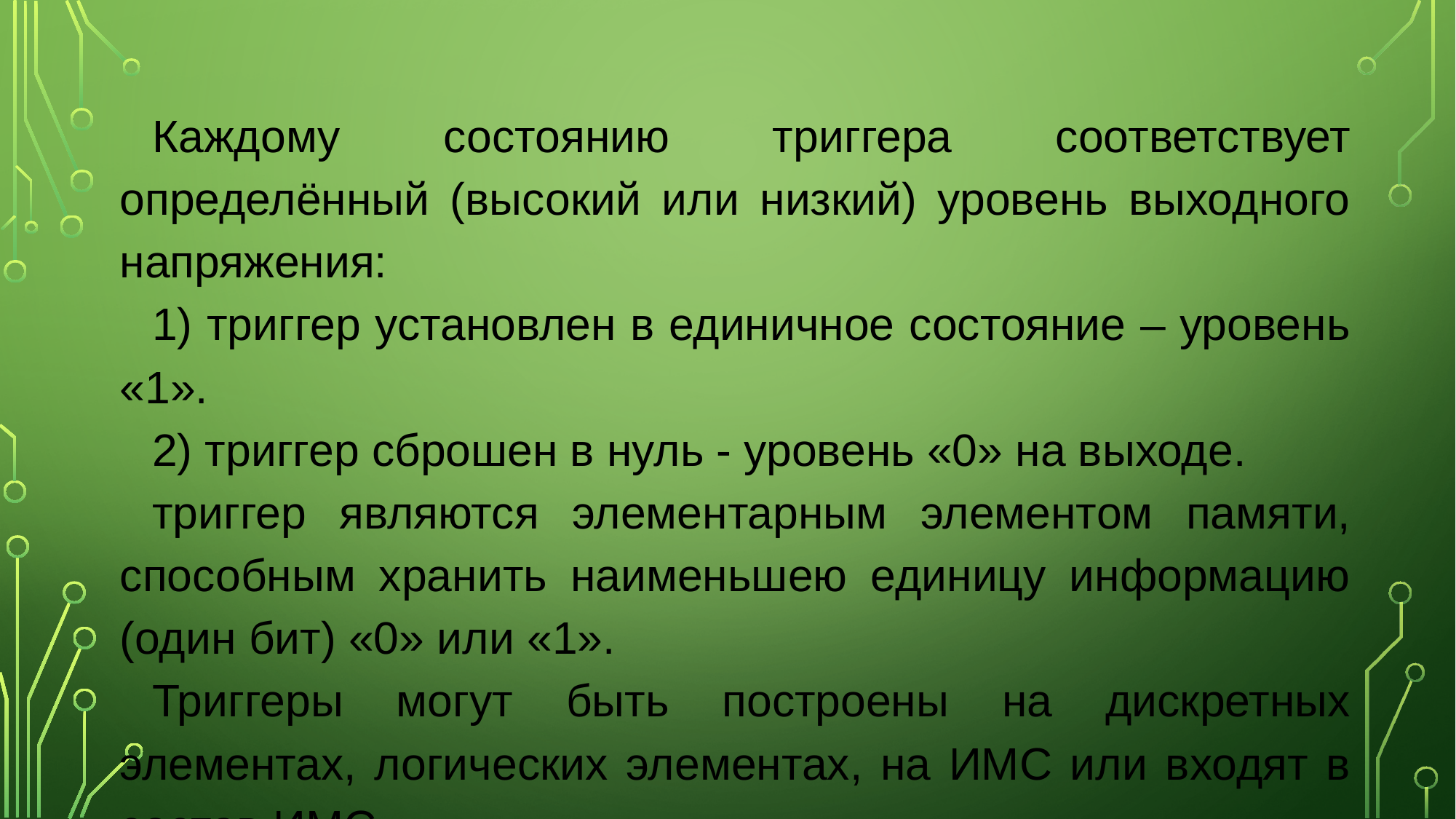

Каждому состоянию триггера соответствует определённый (высокий или низкий) уровень выходного напряжения:
1) триггер установлен в единичное состояние – уровень «1».
2) триггер сброшен в нуль - уровень «0» на выходе.
триггер являются элементарным элементом памяти, способным хранить наименьшею единицу информацию (один бит) «0» или «1».
Триггеры могут быть построены на дискретных элементах, логических элементах, на ИМС или входят в состав ИМС.